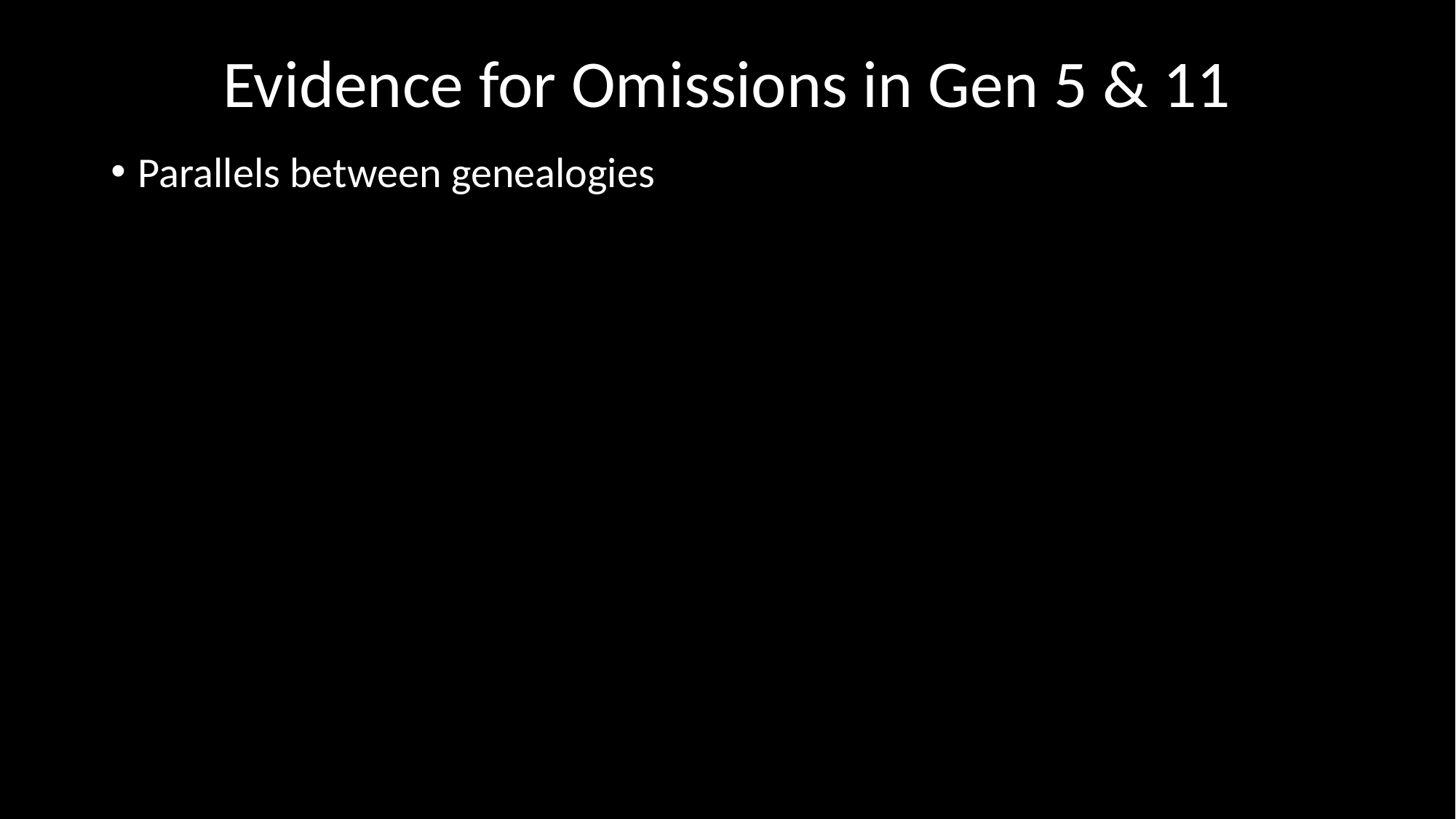

# Evidence for Omissions in Gen 5 & 11
Parallels between genealogies